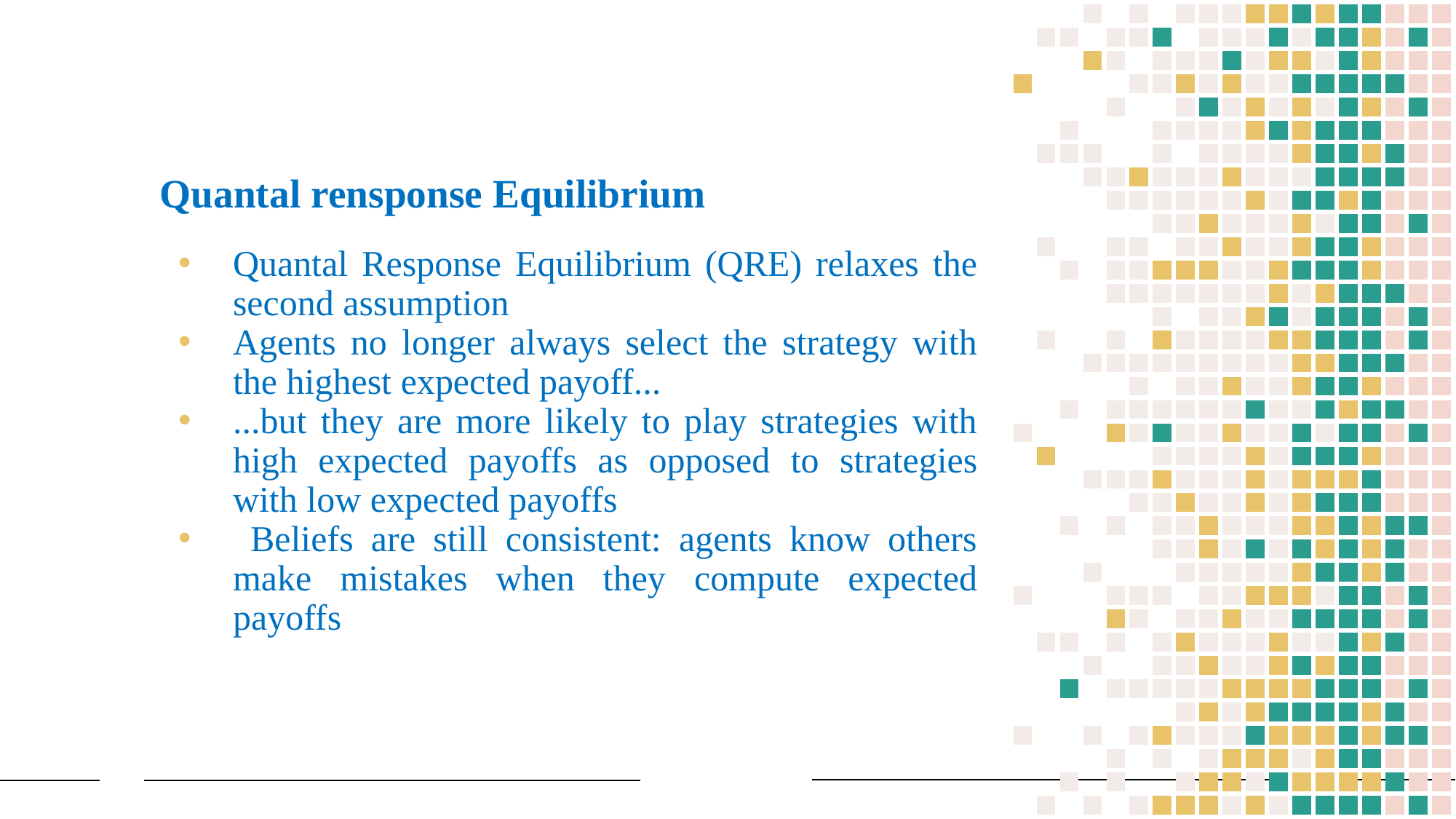

# Quantal rensponse Equilibrium
Quantal Response Equilibrium (QRE) relaxes the second assumption
Agents no longer always select the strategy with the highest expected payoff...
...but they are more likely to play strategies with high expected payoffs as opposed to strategies with low expected payoffs
 Beliefs are still consistent: agents know others make mistakes when they compute expected payoffs